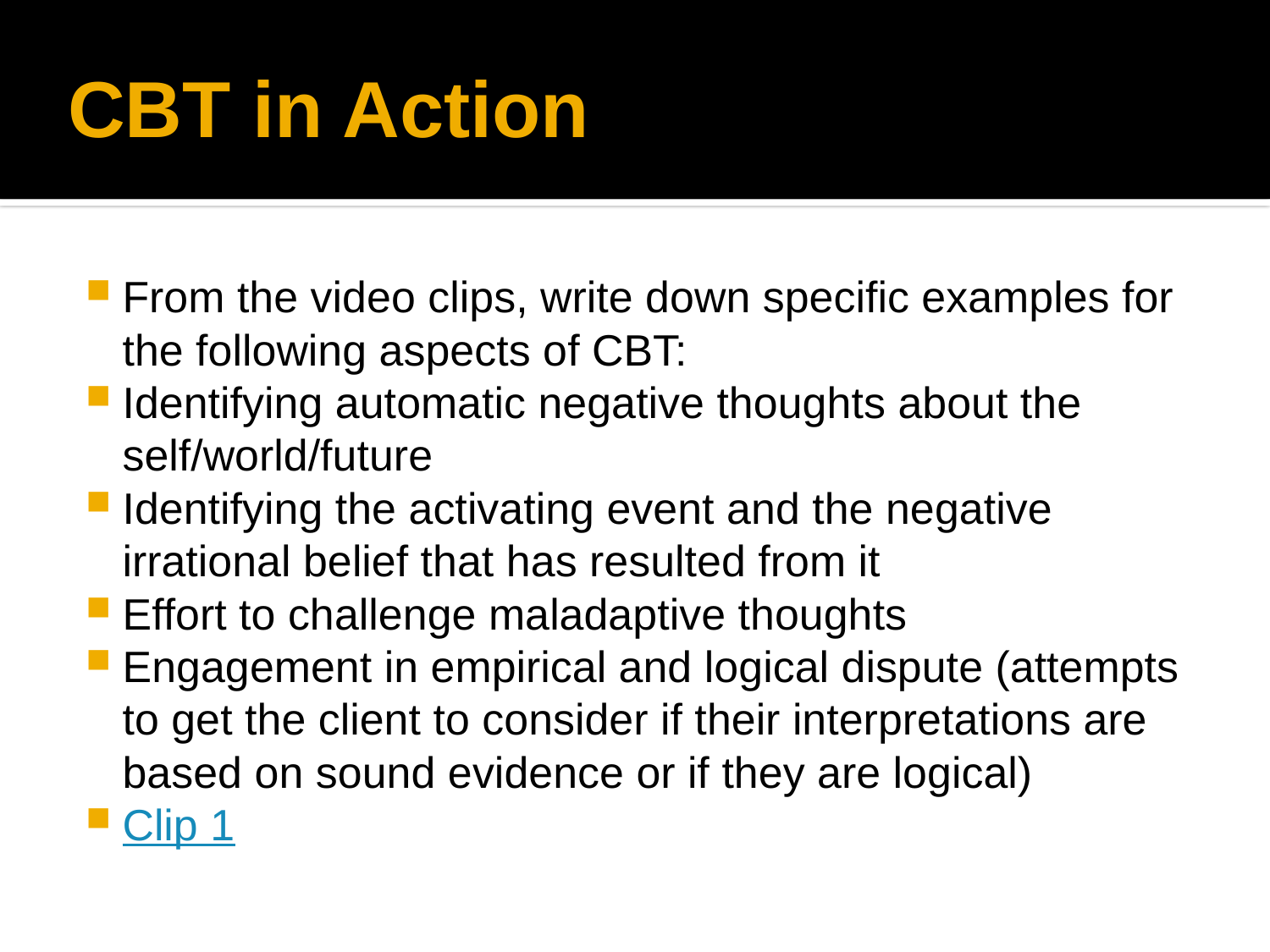

# CBT in Action
From the video clips, write down specific examples for the following aspects of CBT:
Identifying automatic negative thoughts about the self/world/future
Identifying the activating event and the negative irrational belief that has resulted from it
Effort to challenge maladaptive thoughts
Engagement in empirical and logical dispute (attempts to get the client to consider if their interpretations are based on sound evidence or if they are logical)
Clip 1